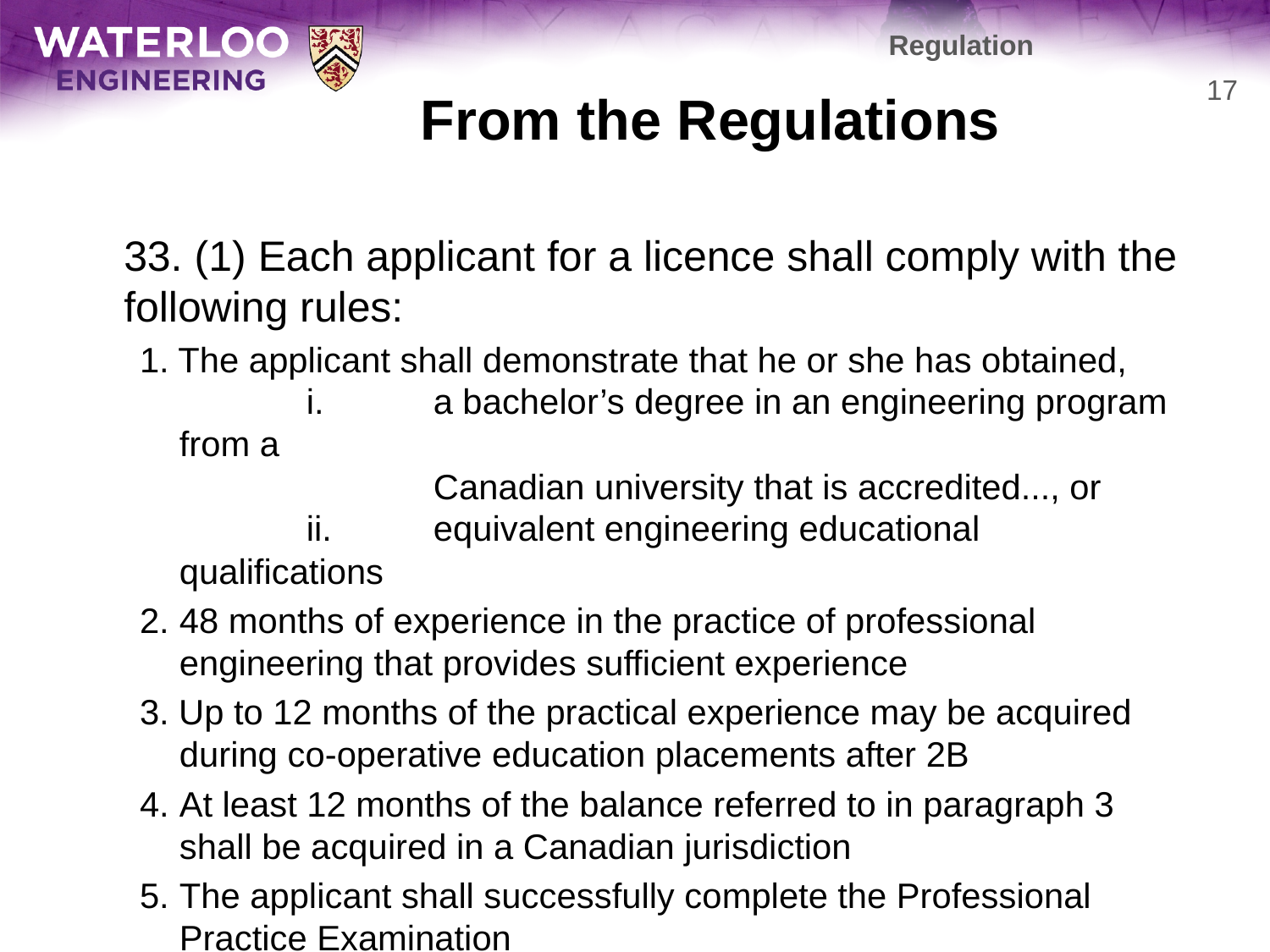

Regulation
# From the Regulations
17
	33. (1) Each applicant for a licence shall comply with the following rules:
1. The applicant shall demonstrate that he or she has obtained,
	i.	a bachelor’s degree in an engineering program from a
		Canadian university that is accredited..., or
	ii.	equivalent engineering educational qualifications
2.	48 months of experience in the practice of professional engineering that provides sufficient experience
3. Up to 12 months of the practical experience may be acquired during co-operative education placements after 2B
4.	At least 12 months of the balance referred to in paragraph 3 shall be acquired in a Canadian jurisdiction
5.	The applicant shall successfully complete the Professional
Practice Examination